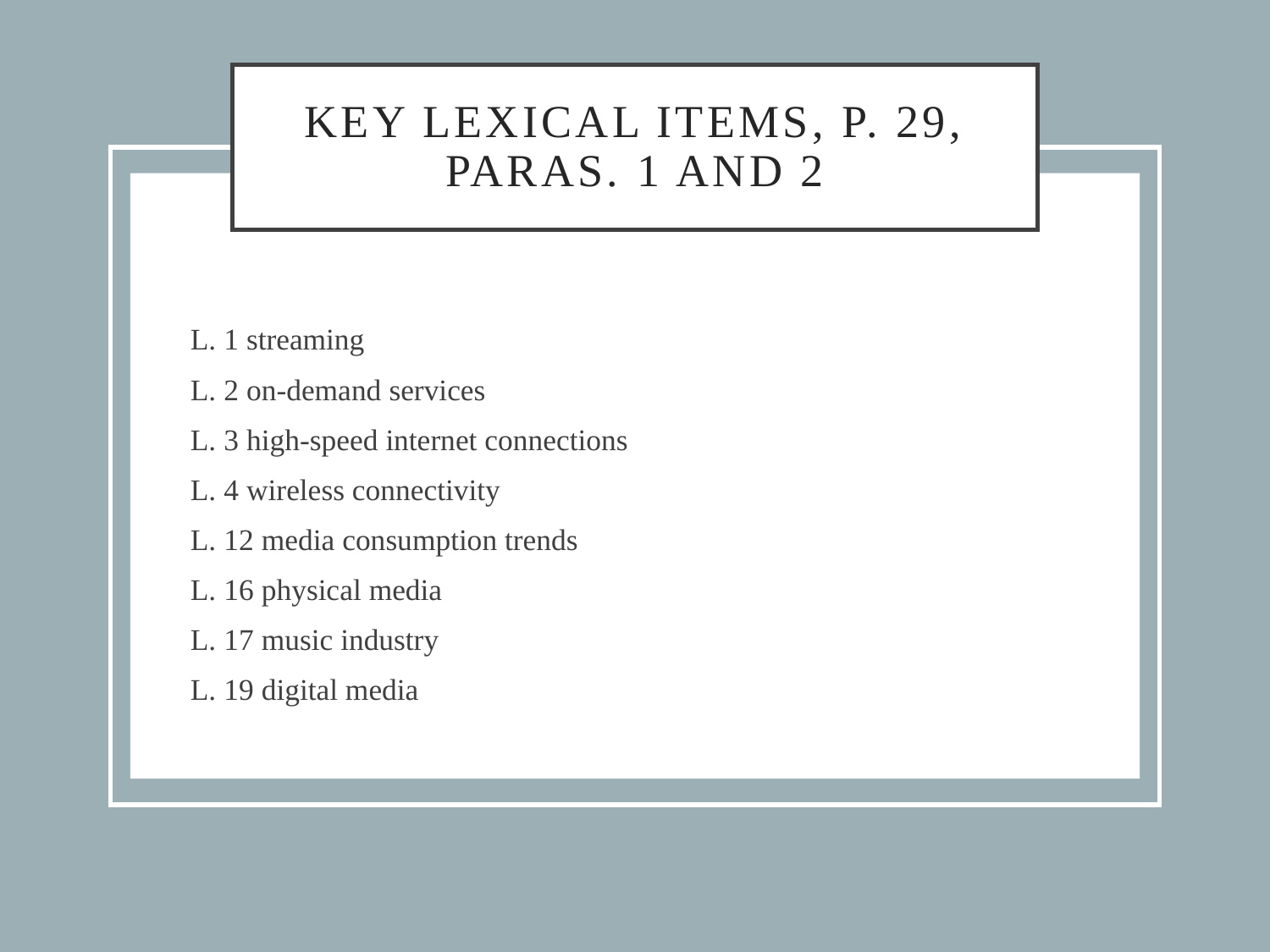

# Key lexical items, p. 29, paras. 1 and 2

L. 1 streaming
L. 2 on-demand services
L. 3 high-speed internet connections
L. 4 wireless connectivity
L. 12 media consumption trends
L. 16 physical media
L. 17 music industry
L. 19 digital media